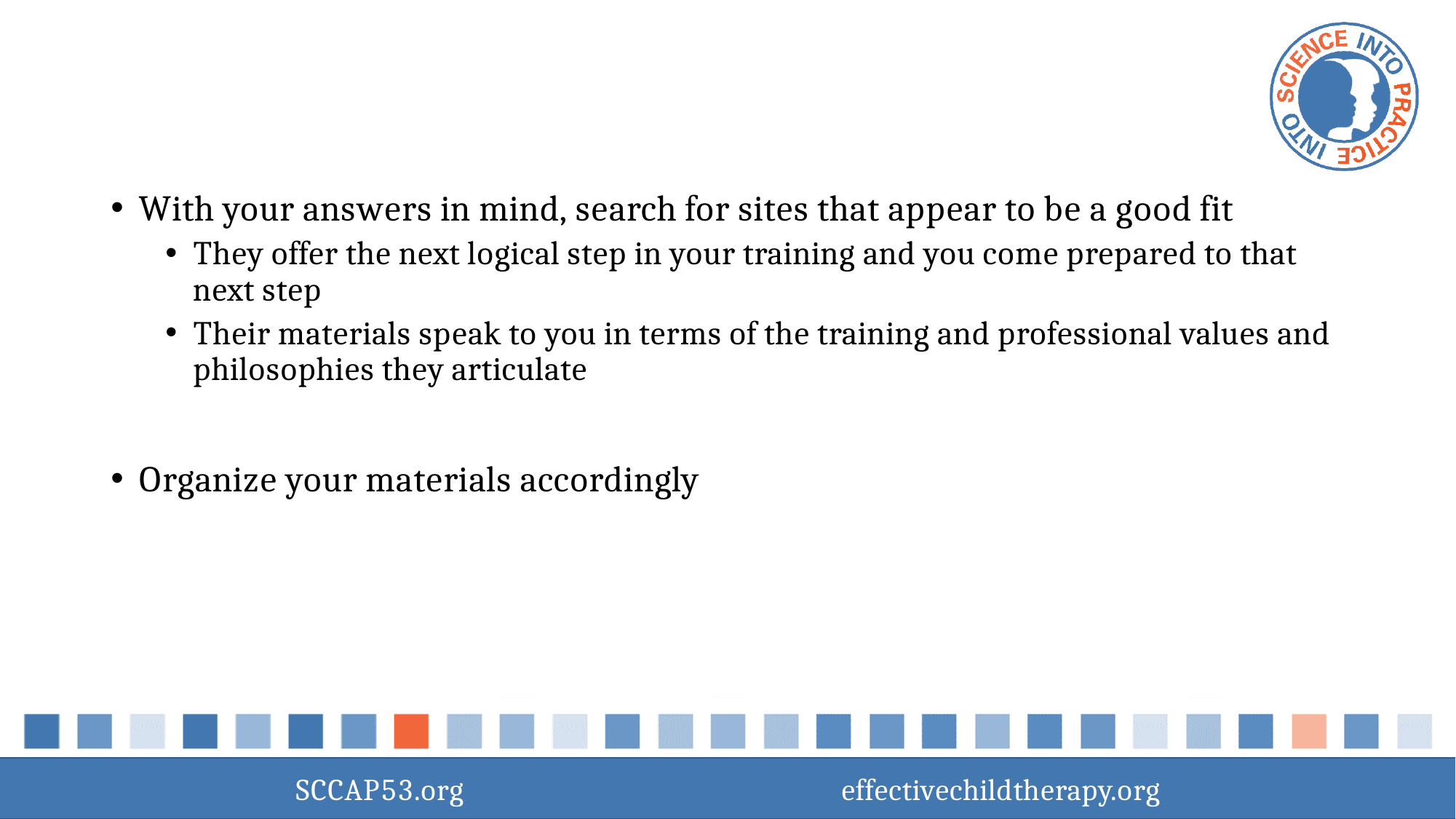

With your answers in mind, search for sites that appear to be a good fit
They offer the next logical step in your training and you come prepared to that next step
Their materials speak to you in terms of the training and professional values and philosophies they articulate

Organize your materials accordingly